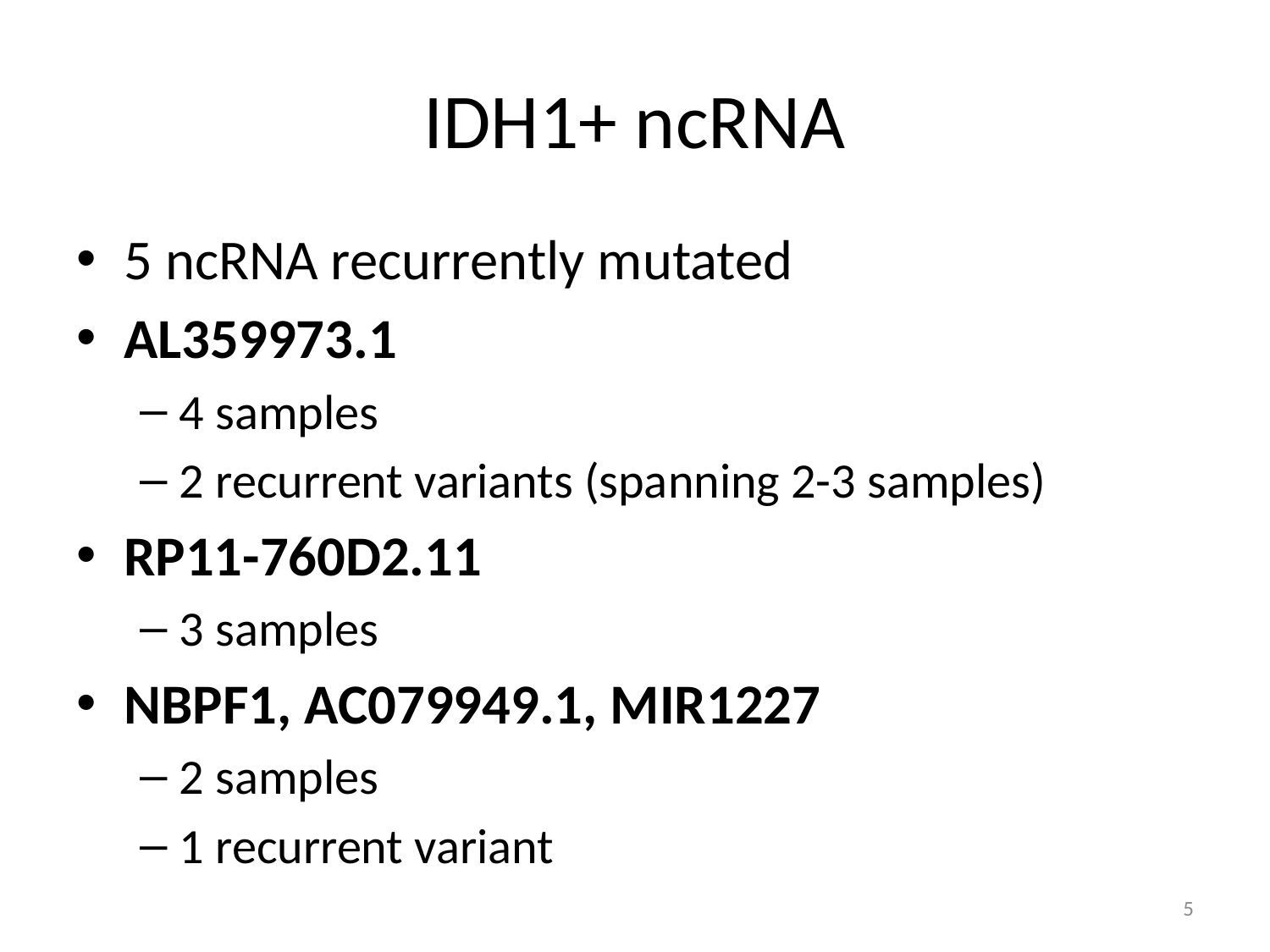

# IDH1+ ncRNA
5 ncRNA recurrently mutated
AL359973.1
4 samples
2 recurrent variants (spanning 2-3 samples)
RP11-760D2.11
3 samples
NBPF1, AC079949.1, MIR1227
2 samples
1 recurrent variant
5